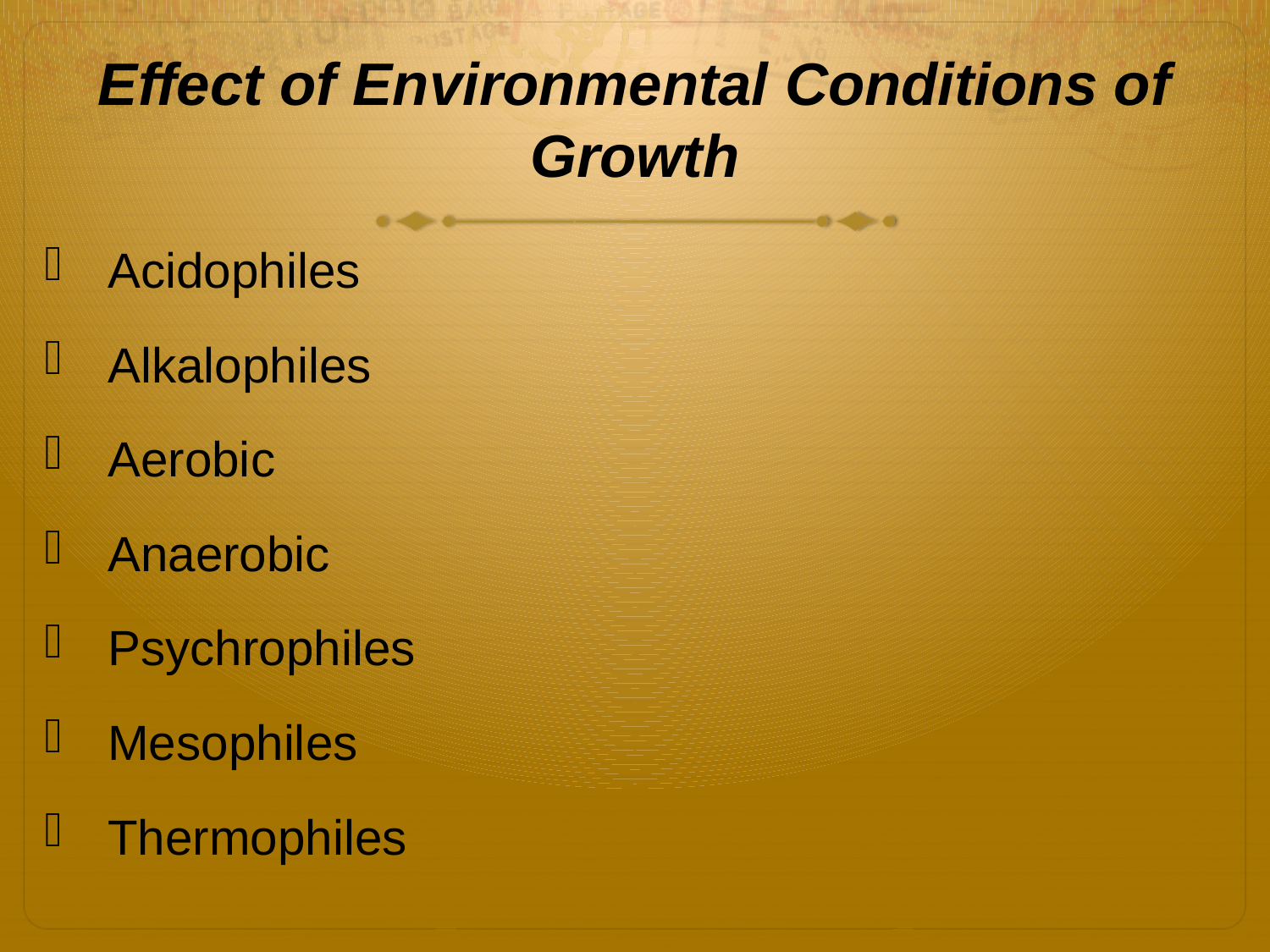

# Effect of Environmental Conditions of Growth
Acidophiles
Alkalophiles
Aerobic
Anaerobic
Psychrophiles
Mesophiles
Thermophiles